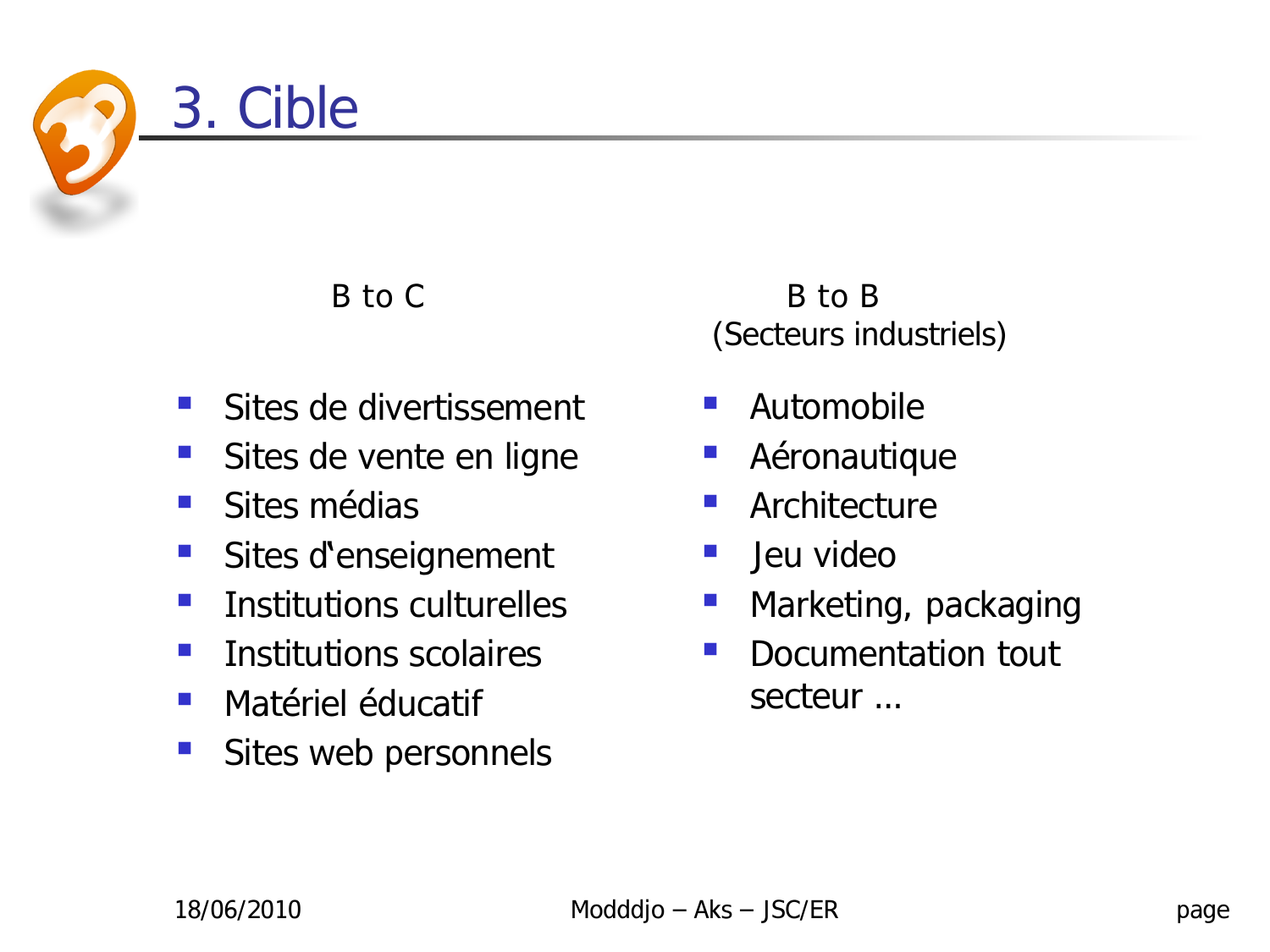

# 3. Cible
B to C			        B to B
			(Secteurs industriels)

Sites de divertissement
Sites de vente en ligne
Sites médias
Sites d‘enseignement
Institutions culturelles
Institutions scolaires
Matériel éducatif
Sites web personnels

Automobile
Aéronautique
Architecture
Jeu video
Marketing, packaging
Documentation tout secteur …

18/06/2010
Modddjo – Aks – JSC/ER
page